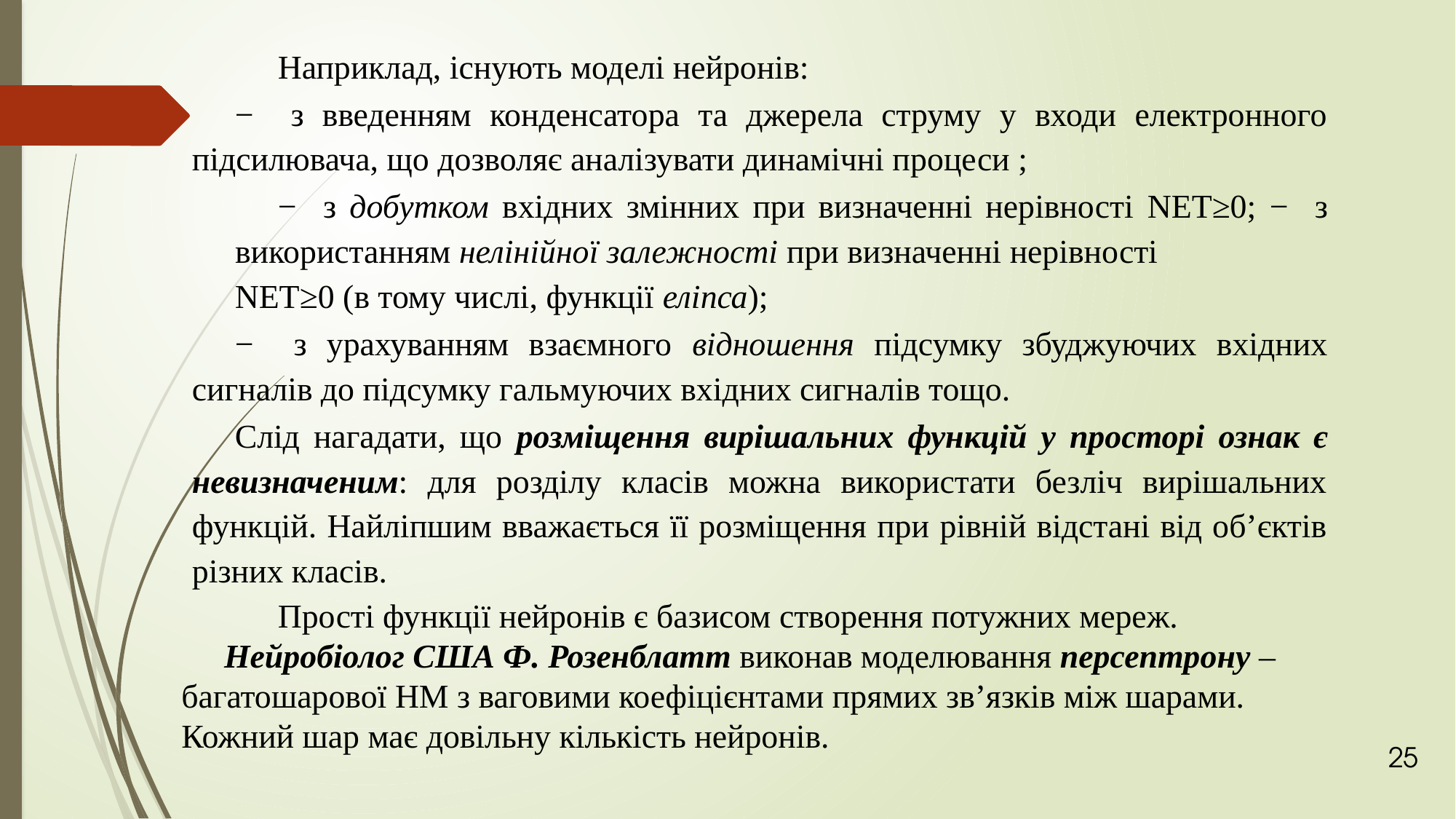

Наприклад, існують моделі нейронів:
−  з введенням конденсатора та джерела струму у входи електронного підсилювача, що дозволяє аналізувати динамічні процеси ;
−  з добутком вхідних змінних при визначенні нерівності NET≥0; −  з використанням нелінійної залежності при визначенні нерівності
NET≥0 (в тому числі, функції еліпса);
−  з урахуванням взаємного відношення підсумку збуджуючих вхідних сигналів до підсумку гальмуючих вхідних сигналів тощо.
Слід нагадати, що розміщення вирішальних функцій у просторі ознак є невизначеним: для розділу класів можна використати безліч вирішальних функцій. Найліпшим вважається її розміщення при рівній відстані від об’єктів різних класів.
Прості функції нейронів є базисом створення потужних мереж.
Нейробіолог США Ф. Розенблатт виконав моделювання персептрону – багатошарової НМ з ваговими коефіцієнтами прямих зв’язків між шарами. Кожний шар має довільну кількість нейронів.
25